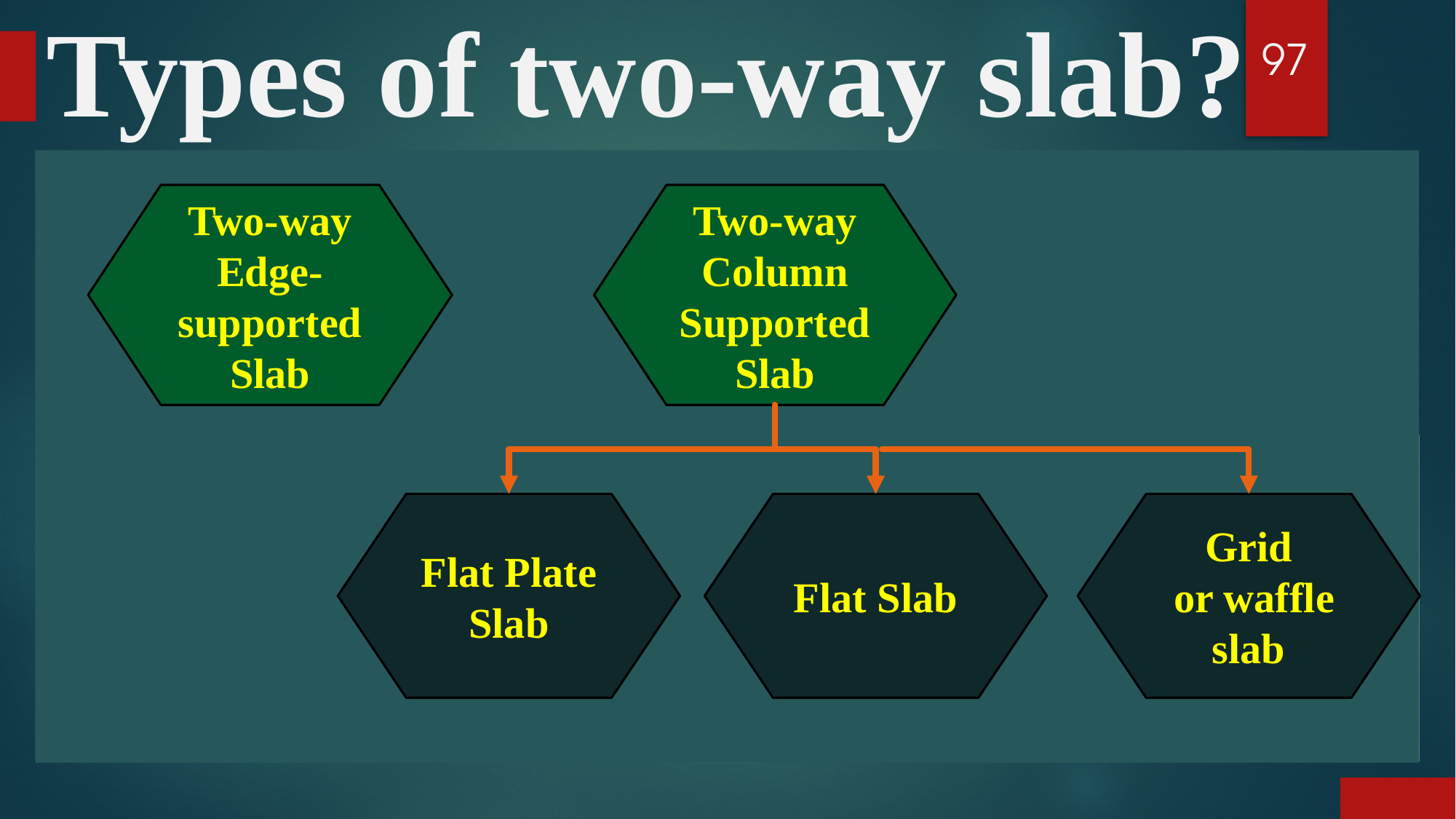

# Types of two-way slab?
97

Two-way Edge-supported Slab
Two-way Column Supported Slab

Flat Plate Slab
Flat Slab
Grid
 or waffle slab